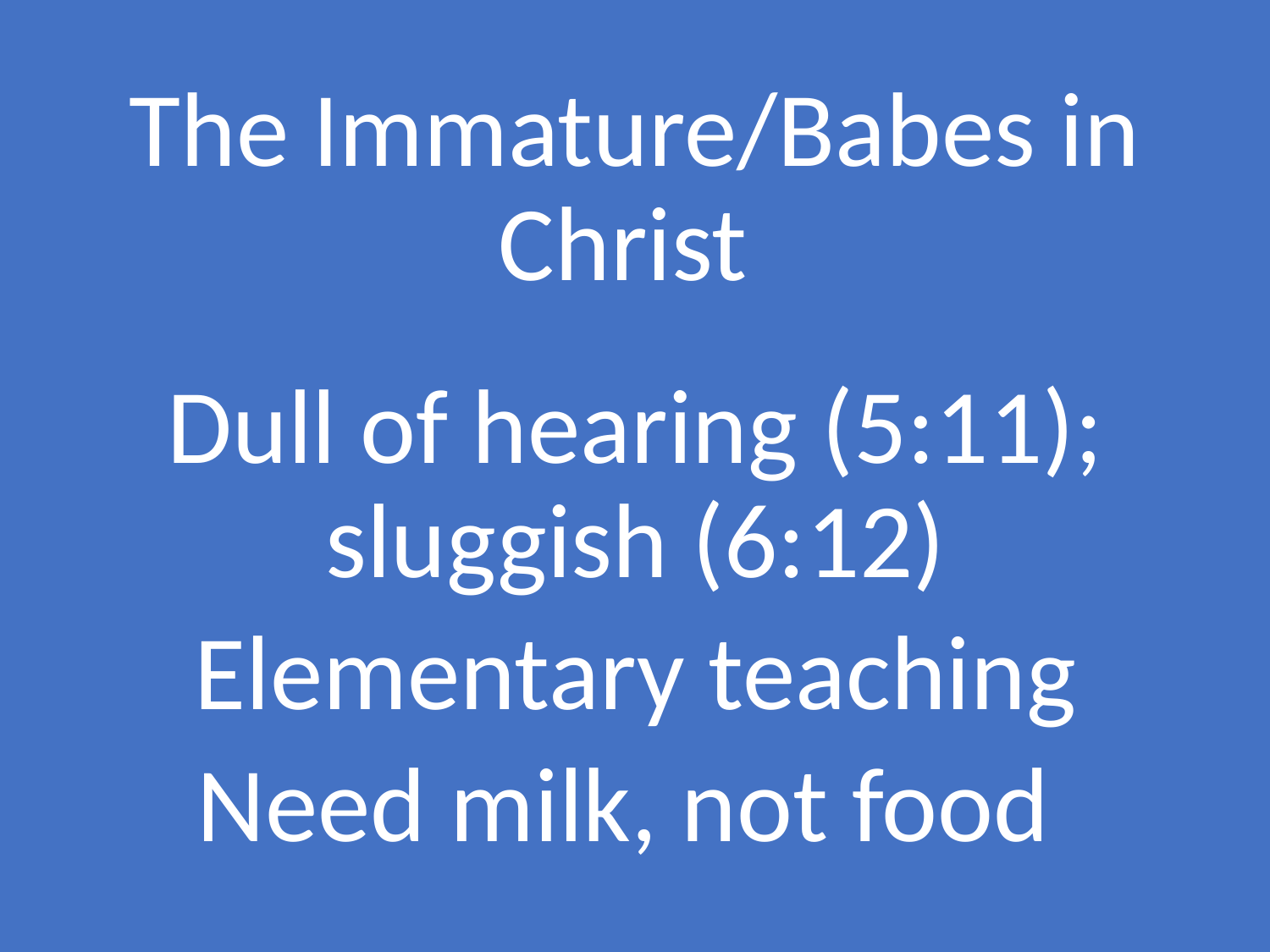

# The Immature/Babes in Christ
Dull of hearing (5:11); sluggish (6:12)
Elementary teaching
Need milk, not food